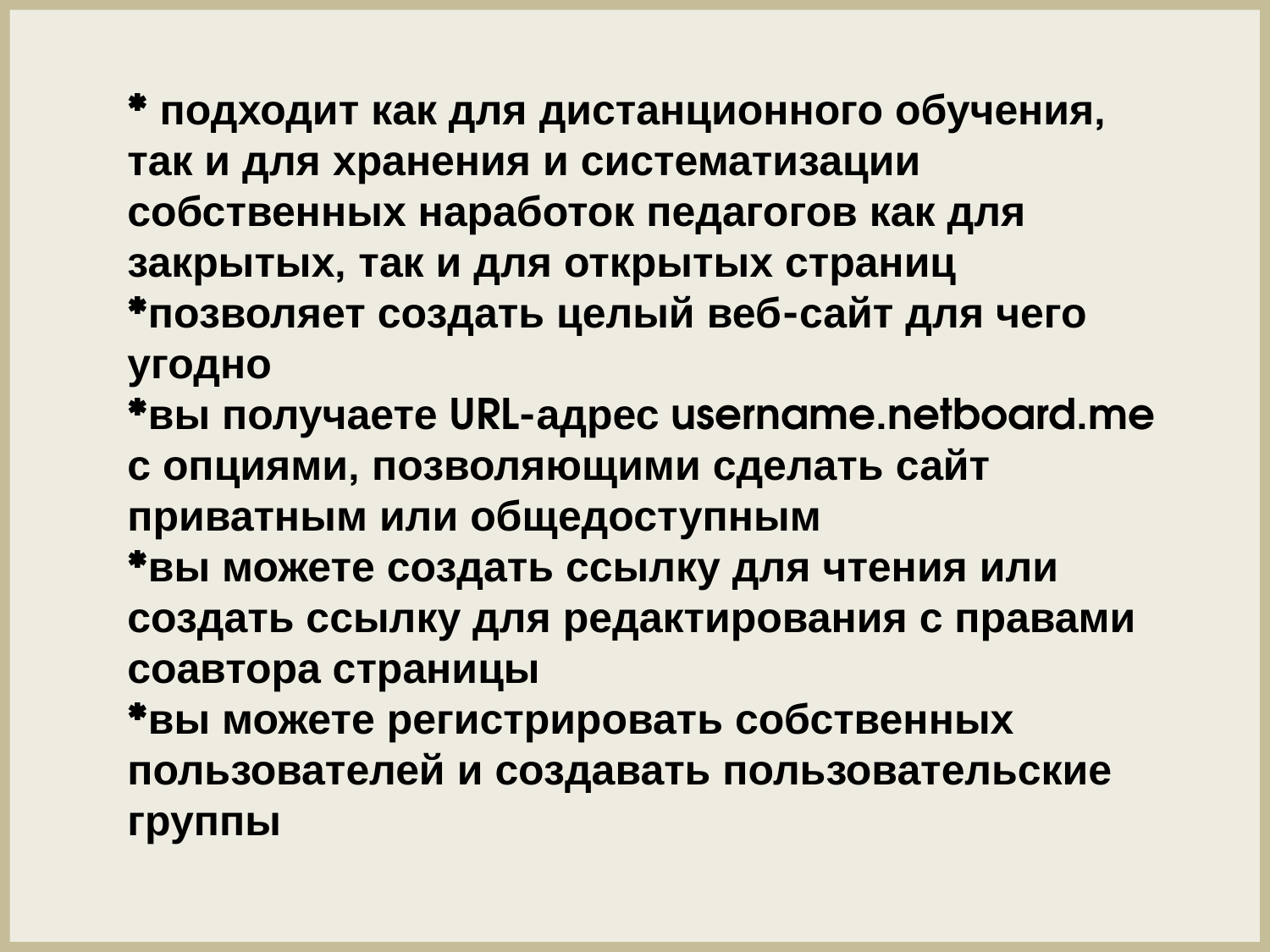

* подходит как для дистанционного обучения, так и для хранения и систематизации собственных наработок педагогов как для закрытых, так и для открытых страниц
*позволяет создать целый веб-сайт для чего угодно
*вы получаете URL-адрес username.netboard.me с опциями, позволяющими сделать сайт приватным или общедоступным
*вы можете создать ссылку для чтения или создать ссылку для редактирования с правами соавтора страницы
*вы можете регистрировать собственных пользователей и создавать пользовательские группы